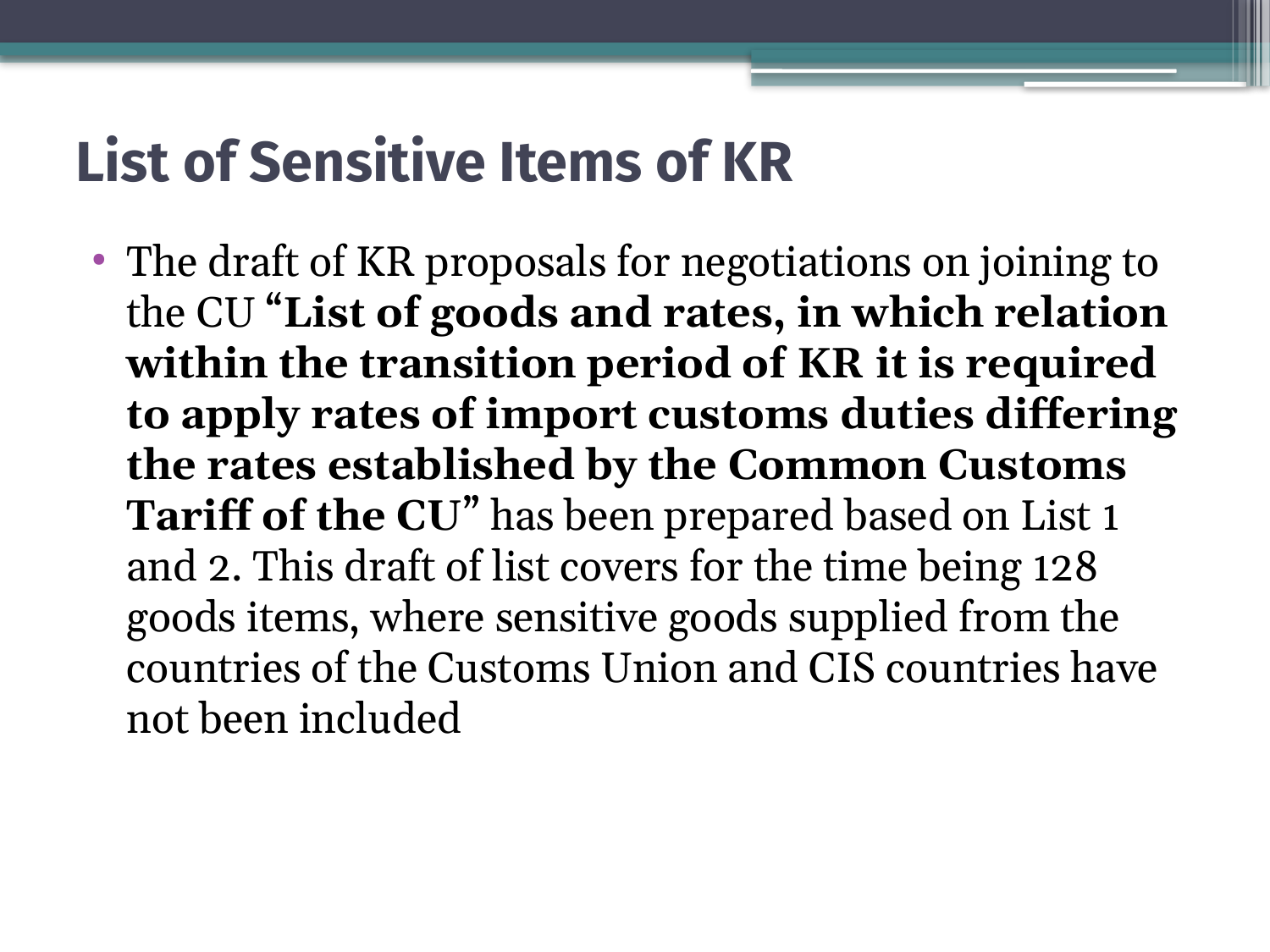

# List of Sensitive Items of KR
The draft of KR proposals for negotiations on joining to the CU “List of goods and rates, in which relation within the transition period of KR it is required to apply rates of import customs duties differing the rates established by the Common Customs Tariff of the CU” has been prepared based on List 1 and 2. This draft of list covers for the time being 128 goods items, where sensitive goods supplied from the countries of the Customs Union and CIS countries have not been included